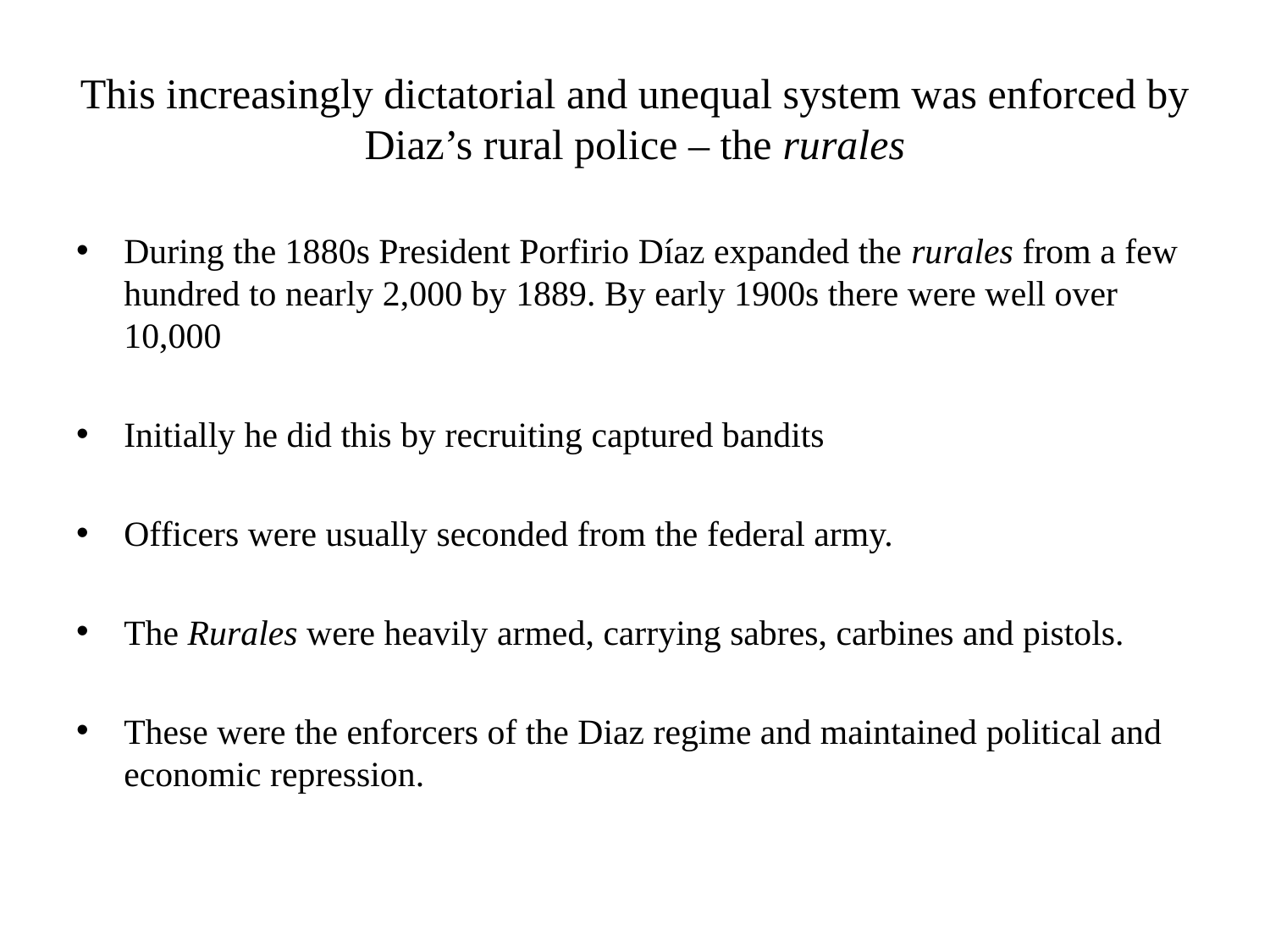

# This increasingly dictatorial and unequal system was enforced by Diaz’s rural police – the rurales
During the 1880s President Porfirio Díaz expanded the rurales from a few hundred to nearly 2,000 by 1889. By early 1900s there were well over 10,000

Initially he did this by recruiting captured bandits

Officers were usually seconded from the federal army.

The Rurales were heavily armed, carrying sabres, carbines and pistols.

These were the enforcers of the Diaz regime and maintained political and economic repression.